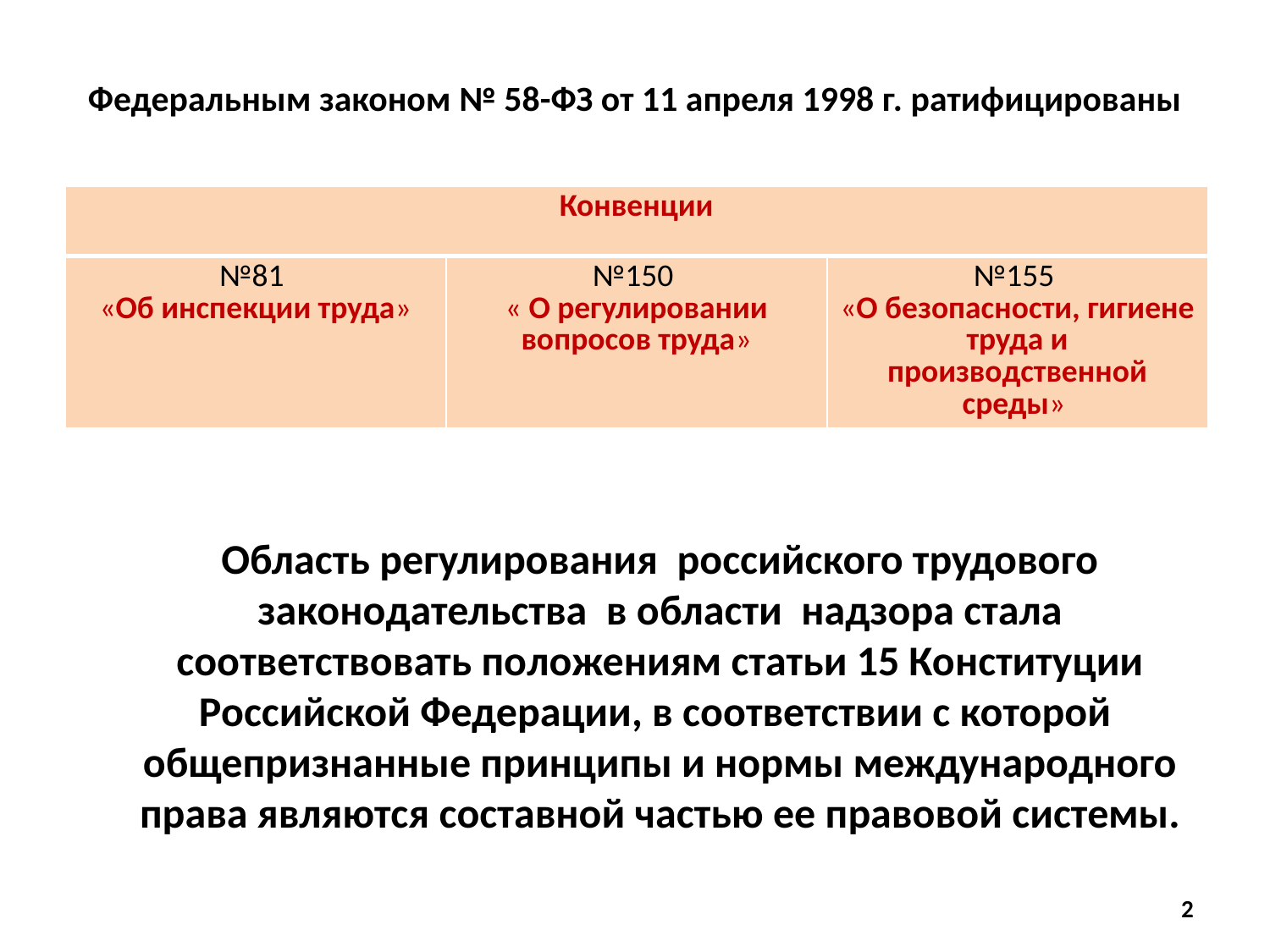

# Федеральным законом № 58-ФЗ от 11 апреля 1998 г. ратифицированы
| Конвенции |  |  |
| --- | --- | --- |
| №81 «Об инспекции труда» | №150 « О регулировании вопросов труда» | №155 «О безопасности, гигиене труда и производственной среды» |
Область регулирования  российского трудового законодательства  в области  надзора стала соответствовать положениям статьи 15 Конституции Российской Федерации, в соответствии с которой  общепризнанные принципы и нормы международного права являются составной частью ее правовой системы.
2